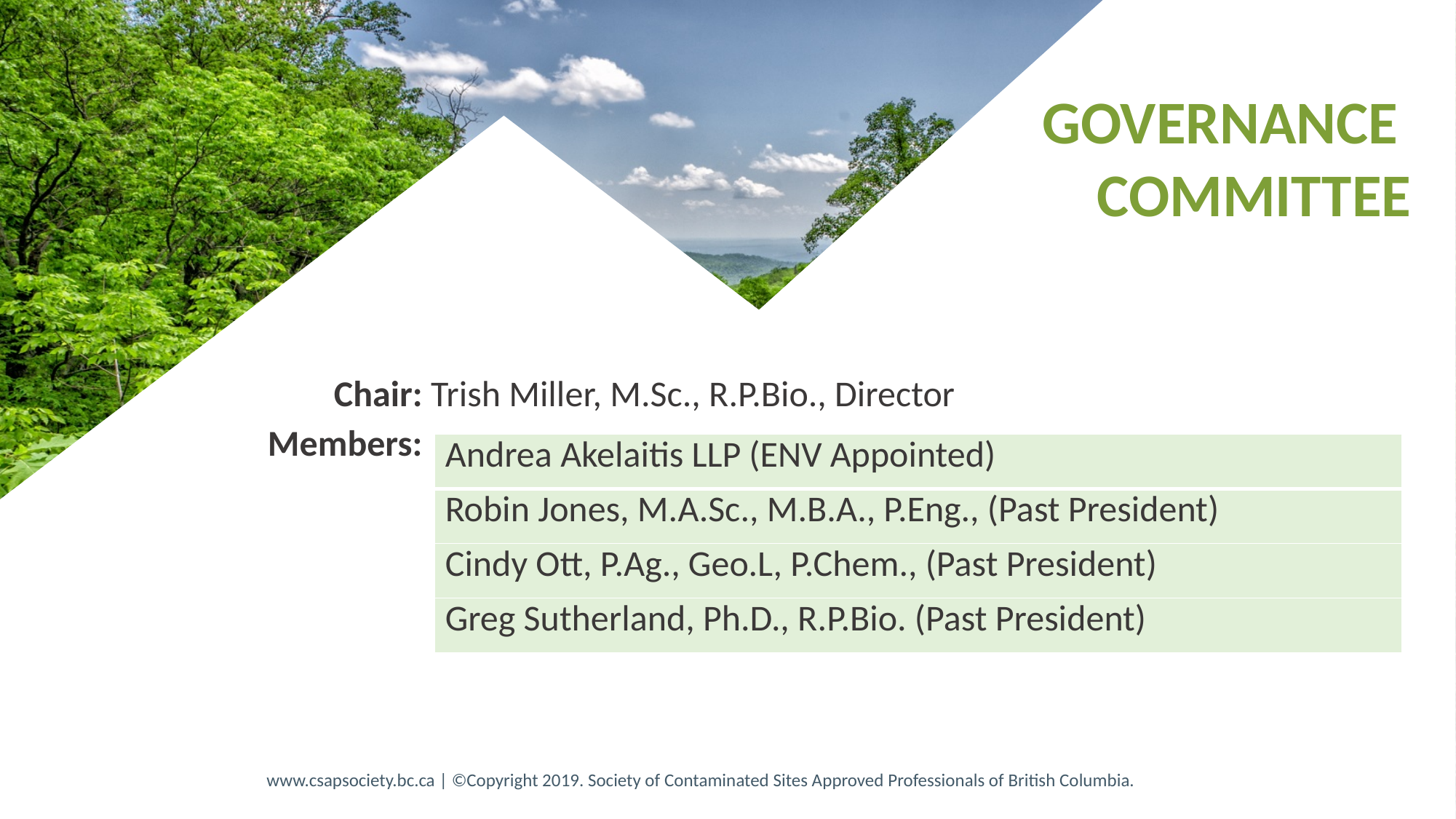

GOVERNANCE
COMMITTEE
Chair: Trish Miller, M.Sc., R.P.Bio., Director
Members:
| Andrea Akelaitis LLP (ENV Appointed) |
| --- |
| Robin Jones, M.A.Sc., M.B.A., P.Eng., (Past President) |
| Cindy Ott, P.Ag., Geo.L, P.Chem., (Past President) |
| Greg Sutherland, Ph.D., R.P.Bio. (Past President) |
www.csapsociety.bc.ca | ©Copyright 2019. Society of Contaminated Sites Approved Professionals of British Columbia.